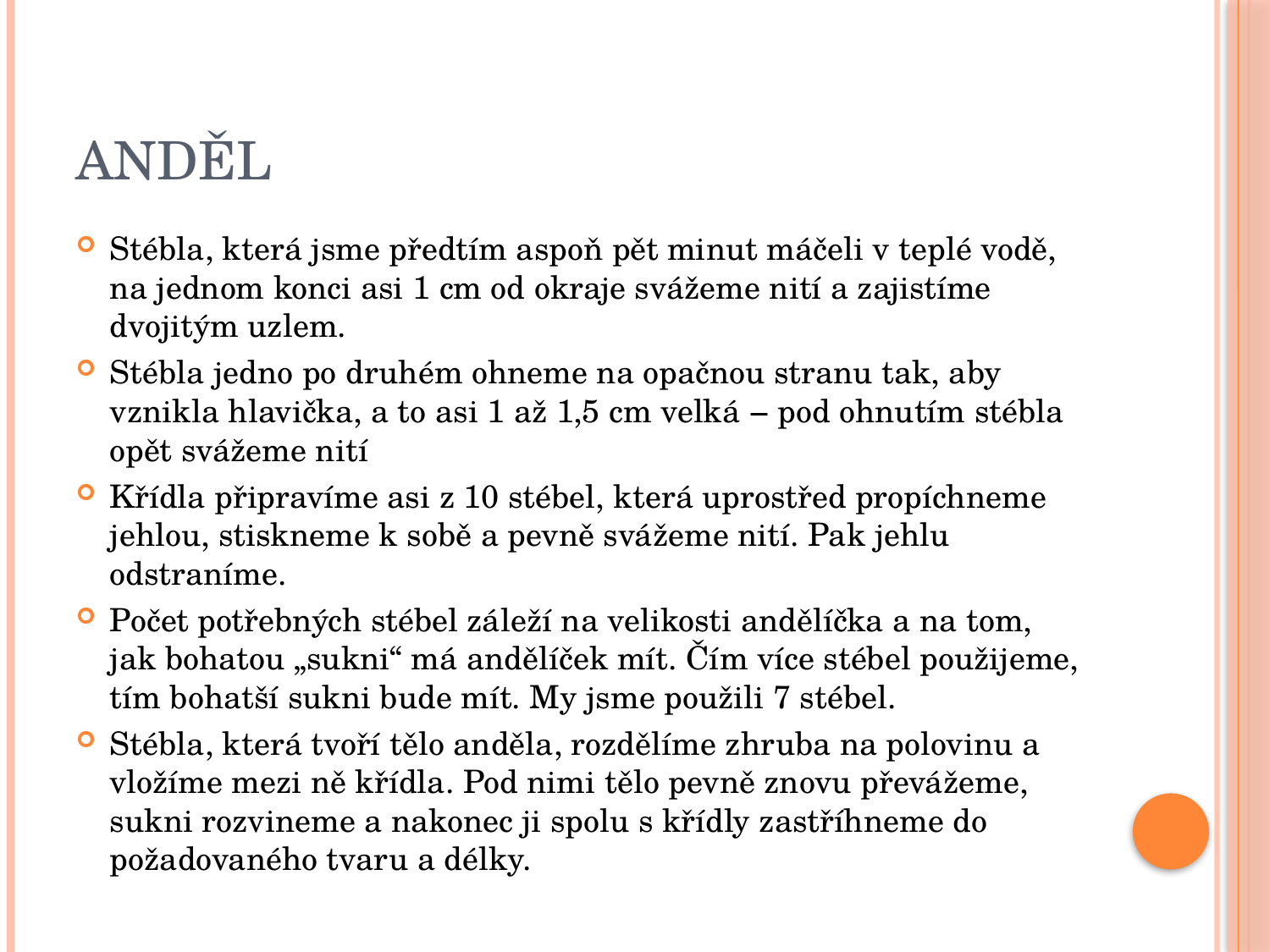

# Anděl
Stébla, která jsme předtím aspoň pět minut máčeli v teplé vodě, na jednom konci asi 1 cm od okraje svážeme nití a zajistíme dvojitým uzlem.
Stébla jedno po druhém ohneme na opačnou stranu tak, aby vznikla hlavička, a to asi 1 až 1,5 cm velká − pod ohnutím stébla opět svážeme nití
Křídla připravíme asi z 10 stébel, která uprostřed propíchneme jehlou, stiskneme k sobě a pevně svážeme nití. Pak jehlu odstraníme.
Počet potřebných stébel záleží na velikosti andělíčka a na tom, jak bohatou „sukni“ má andělíček mít. Čím více stébel použijeme, tím bohatší sukni bude mít. My jsme použili 7 stébel.
Stébla, která tvoří tělo anděla, rozdělíme zhruba na polovinu a vložíme mezi ně křídla. Pod nimi tělo pevně znovu převážeme, sukni rozvineme a nakonec ji spolu s křídly zastříhneme do požadovaného tvaru a délky.